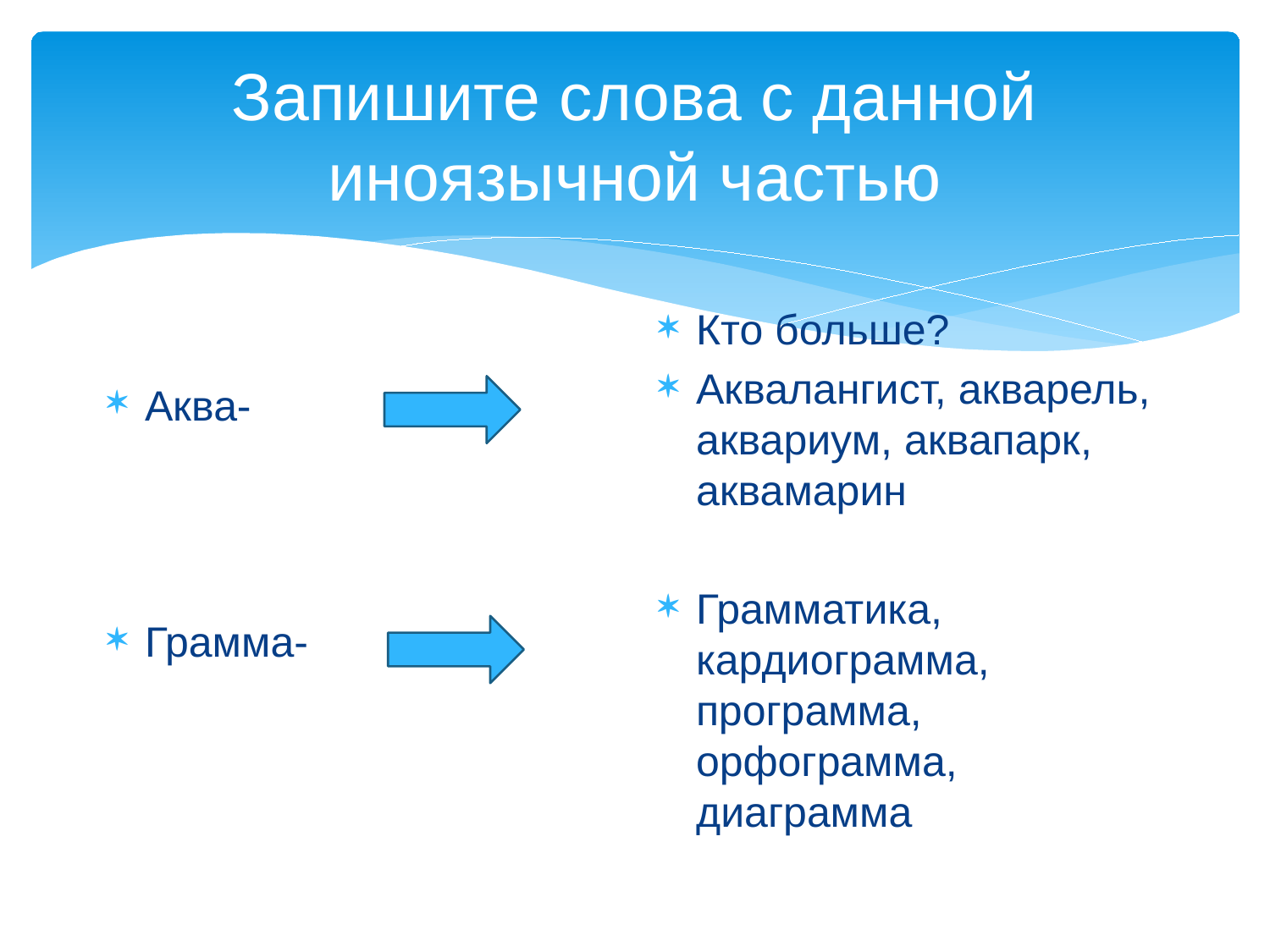

# Запишите слова с данной иноязычной частью
Кто больше?
Аквалангист, акварель, аквариум, аквапарк, аквамарин

Грамматика, кардиограмма, программа, орфограмма, диаграмма

Аква-

Грамма-